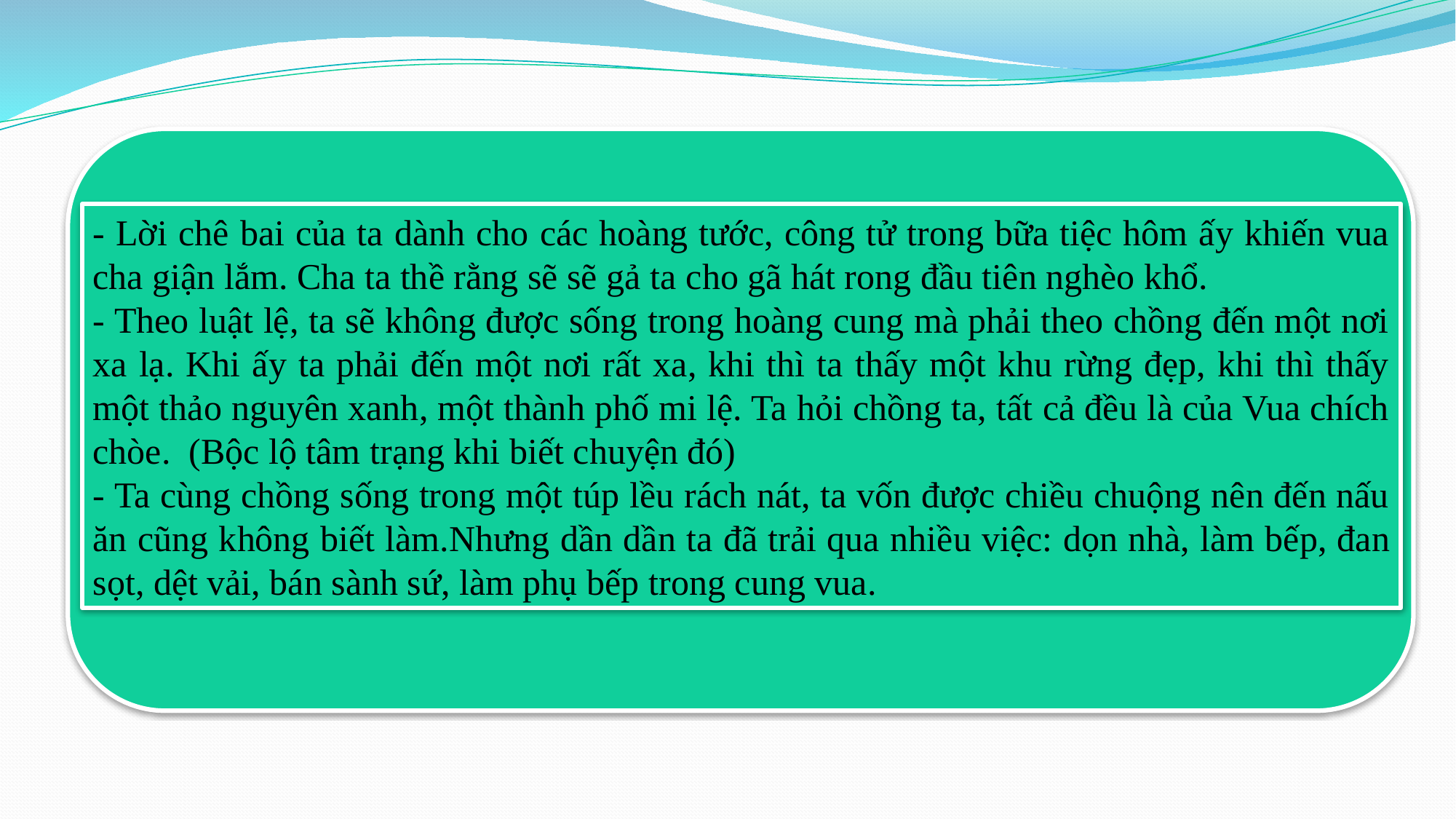

- Lời chê bai của ta dành cho các hoàng tước, công tử trong bữa tiệc hôm ấy khiến vua cha giận lắm. Cha ta thề rằng sẽ sẽ gả ta cho gã hát rong đầu tiên nghèo khổ.
- Theo luật lệ, ta sẽ không được sống trong hoàng cung mà phải theo chồng đến một nơi xa lạ. Khi ấy ta phải đến một nơi rất xa, khi thì ta thấy một khu rừng đẹp, khi thì thấy một thảo nguyên xanh, một thành phố mi lệ. Ta hỏi chồng ta, tất cả đều là của Vua chích chòe.  (Bộc lộ tâm trạng khi biết chuyện đó)
- Ta cùng chồng sống trong một túp lều rách nát, ta vốn được chiều chuộng nên đến nấu ăn cũng không biết làm.Nhưng dần dần ta đã trải qua nhiều việc: dọn nhà, làm bếp, đan sọt, dệt vải, bán sành sứ, làm phụ bếp trong cung vua.